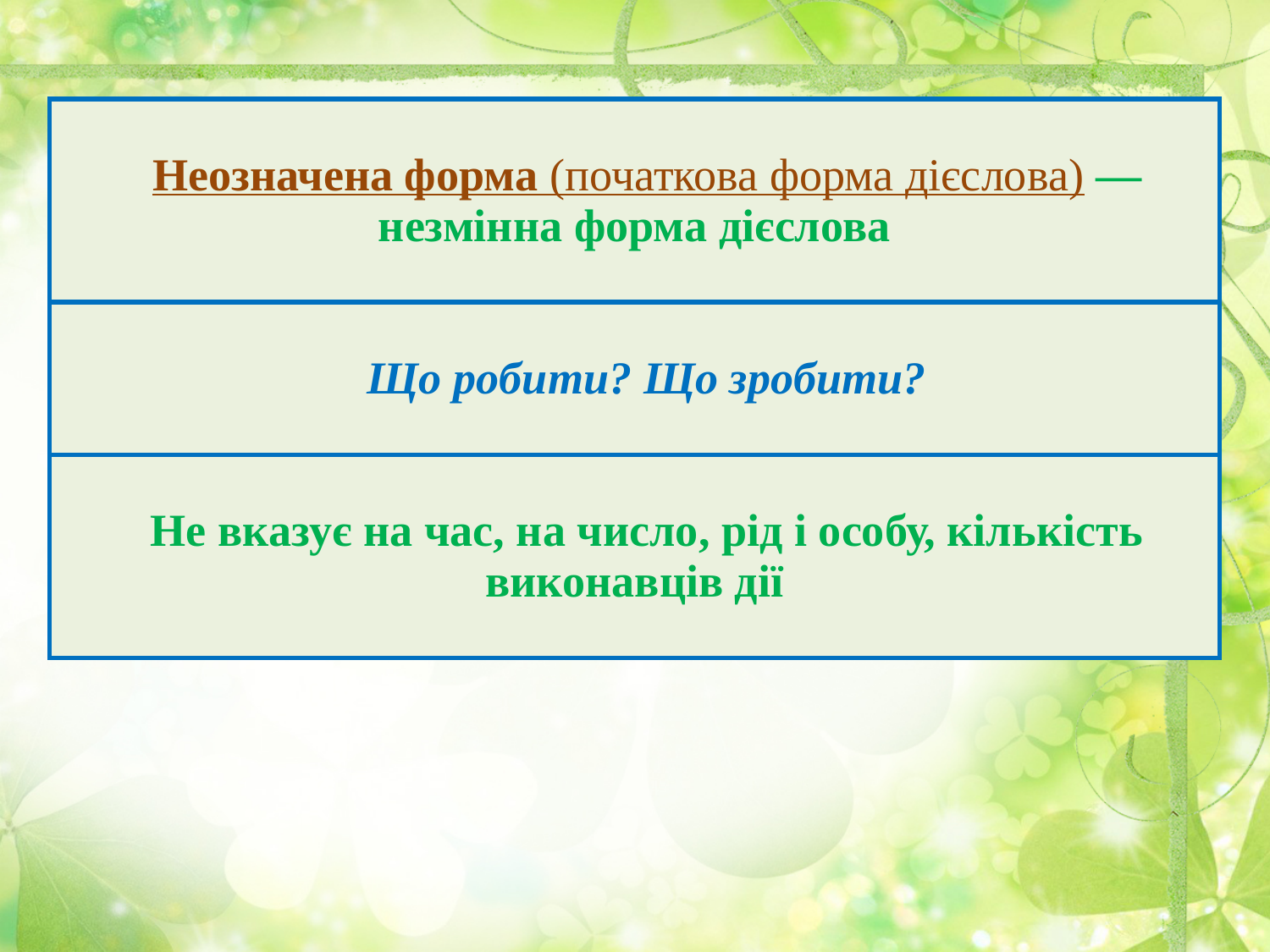

| Неозначена форма (початкова форма дієслова) — незмінна форма дієслова |
| --- |
| Що робити? Що зробити? |
| Не вказує на час, на число, рід і особу, кількість виконавців дії |